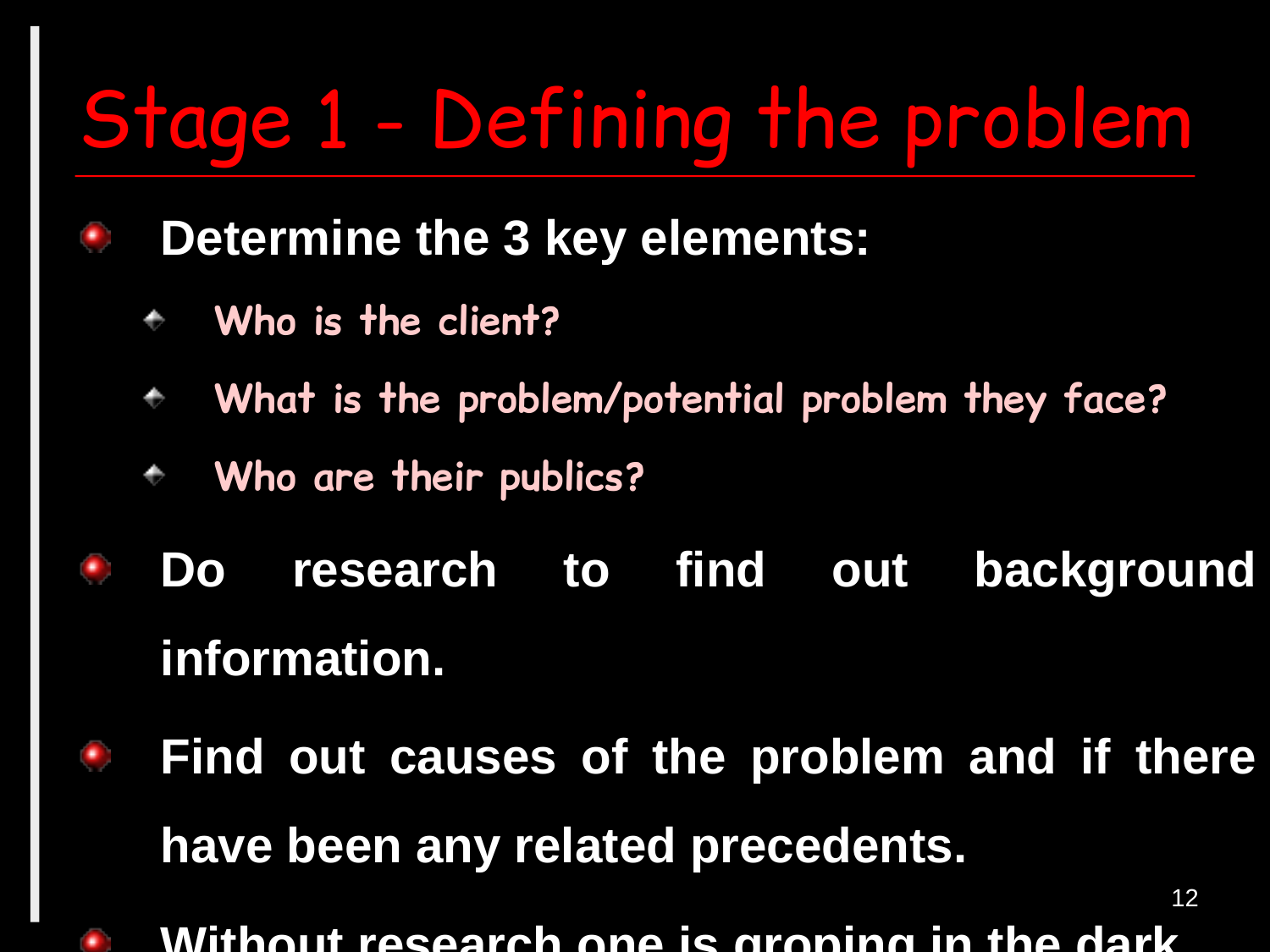

# Stage 1 - Defining the problem
Determine the 3 key elements:
Who is the client?
What is the problem/potential problem they face?
Who are their publics?
Do research to find out background information.
Find out causes of the problem and if there have been any related precedents.
Without research one is groping in the dark.
12